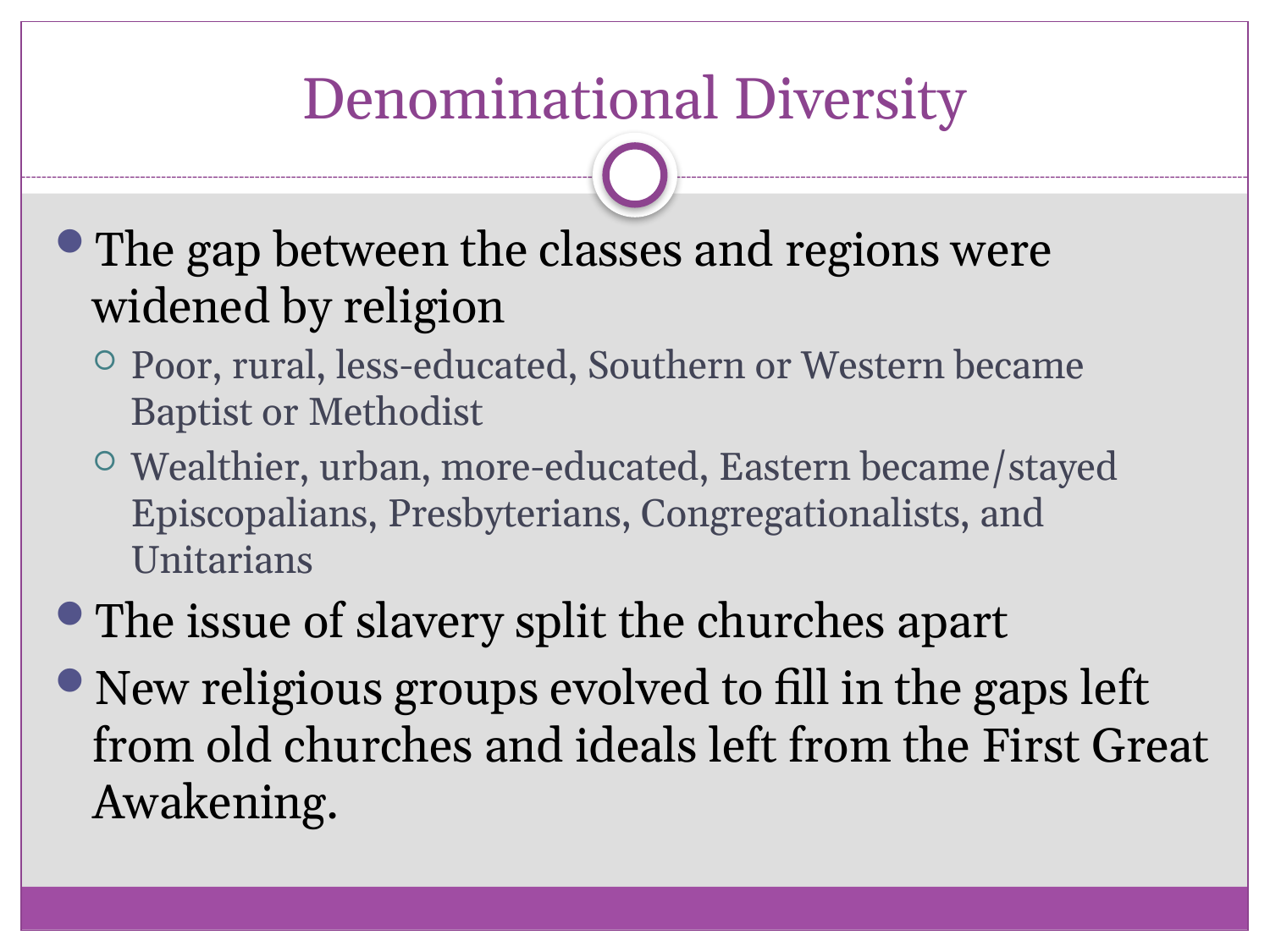

# Denominational Diversity
The gap between the classes and regions were widened by religion
Poor, rural, less-educated, Southern or Western became Baptist or Methodist
Wealthier, urban, more-educated, Eastern became/stayed Episcopalians, Presbyterians, Congregationalists, and Unitarians
The issue of slavery split the churches apart
New religious groups evolved to fill in the gaps left from old churches and ideals left from the First Great Awakening.